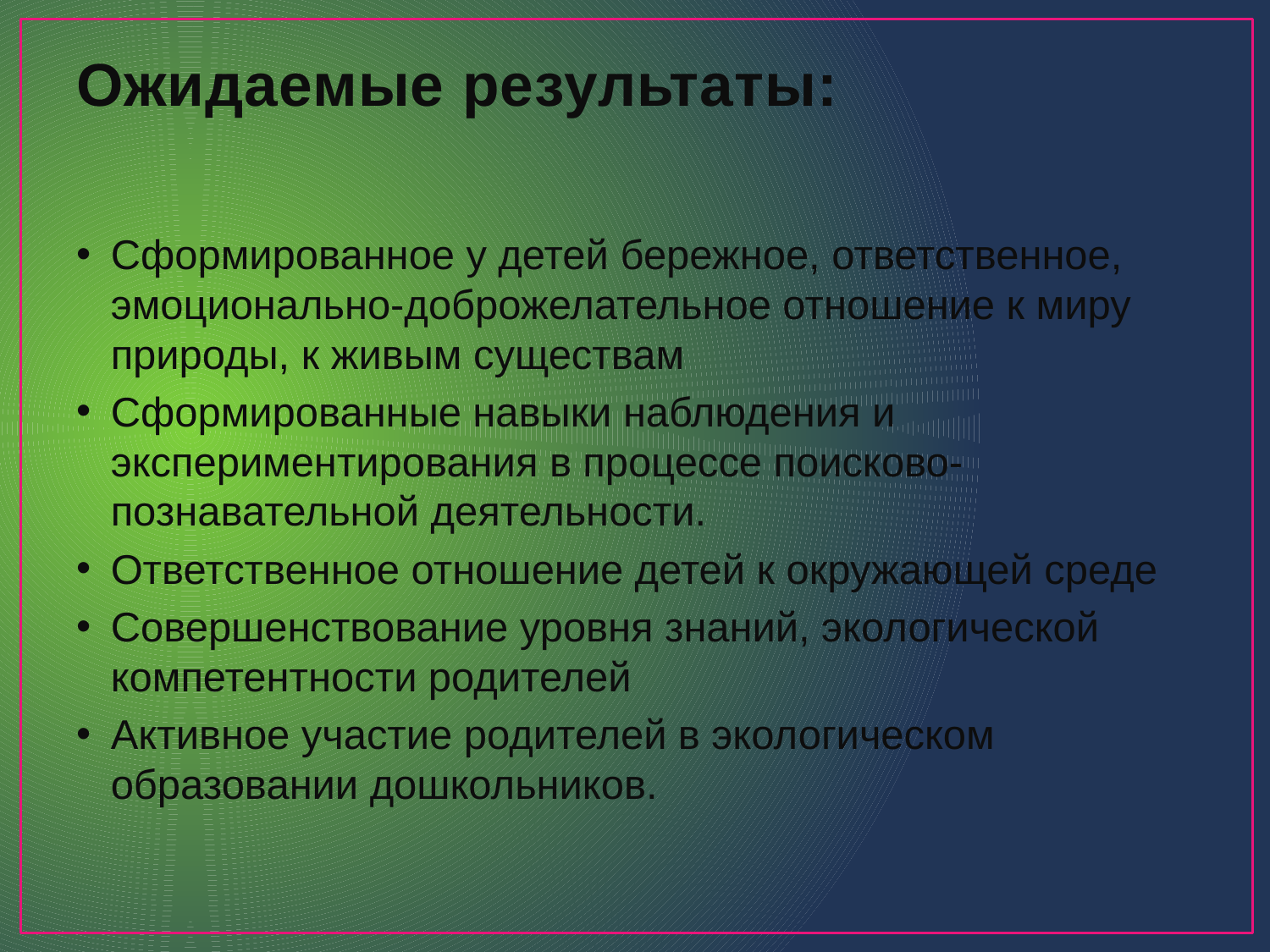

# Ожидаемые результаты:
Сформированное у детей бережное, ответственное, эмоционально-доброжелательное отношение к миру природы, к живым существам
Сформированные навыки наблюдения и экспериментирования в процессе поисково-познавательной деятельности.
Ответственное отношение детей к окружающей среде
Совершенствование уровня знаний, экологической компетентности родителей
Активное участие родителей в экологическом образовании дошкольников.